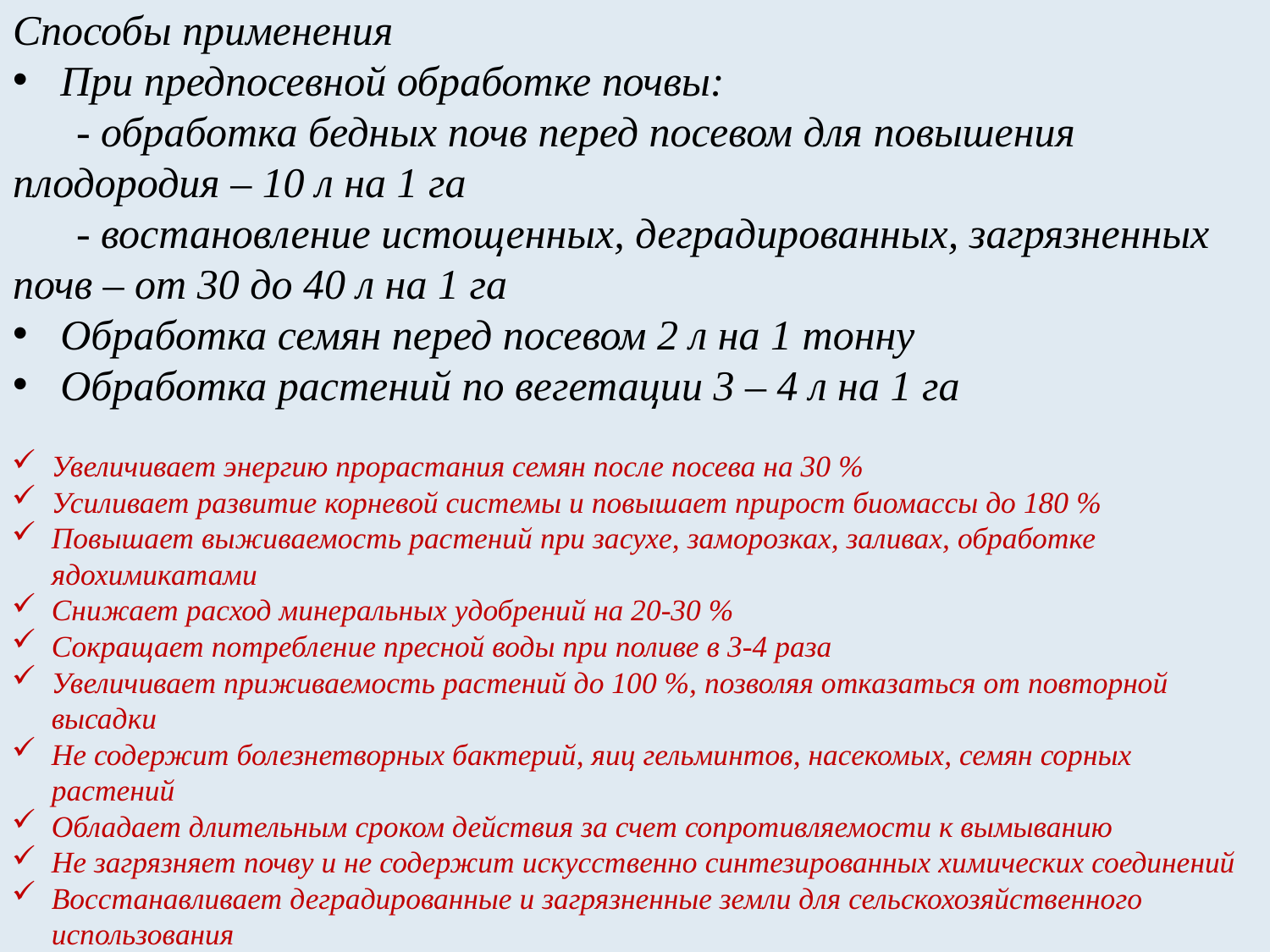

Способы применения
При предпосевной обработке почвы:
      - обработка бедных почв перед посевом для повышения плодородия – 10 л на 1 га
      - востановление истощенных, деградированных, загрязненных почв – от 30 до 40 л на 1 га
Обработка семян перед посевом 2 л на 1 тонну
Обработка растений по вегетации 3 – 4 л на 1 га
Увеличивает энергию прорастания семян после посева на 30 %
Усиливает развитие корневой системы и повышает прирост биомассы до 180 %
Повышает выживаемость растений при засухе, заморозках, заливах, обработке ядохимикатами
Снижает расход минеральных удобрений на 20-30 %
Сокращает потребление пресной воды при поливе в 3-4 раза
Увеличивает приживаемость растений до 100 %, позволяя отказаться от повторной высадки
Не содержит болезнетворных бактерий, яиц гельминтов, насекомых, семян сорных растений
Обладает длительным сроком действия за счет сопротивляемости к вымыванию
Не загрязняет почву и не содержит искусственно синтезированных химических соединений
Восстанавливает деградированные и загрязненные земли для сельскохозяйственного использования